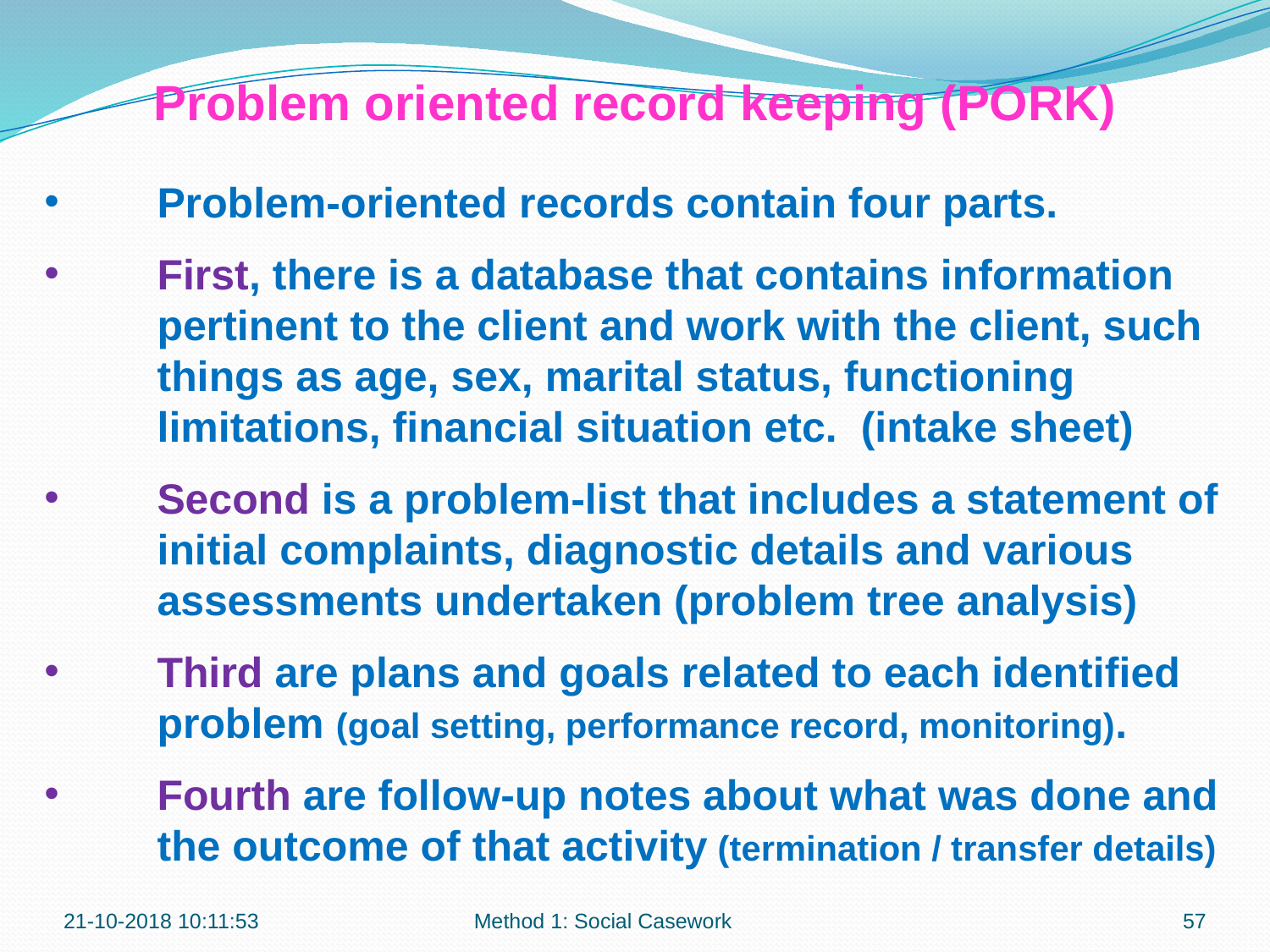

Problem oriented record keeping (PORK)
Problem-oriented records contain four parts.
First, there is a database that contains information pertinent to the client and work with the client, such things as age, sex, marital status, functioning limitations, financial situation etc.  (intake sheet)
Second is a problem-list that includes a statement of initial complaints, diagnostic details and various assessments undertaken (problem tree analysis)
Third are plans and goals related to each identified problem (goal setting, performance record, monitoring).
Fourth are follow-up notes about what was done and the outcome of that activity (termination / transfer details)
21-10-2018 10:11:53
Method 1: Social Casework
57